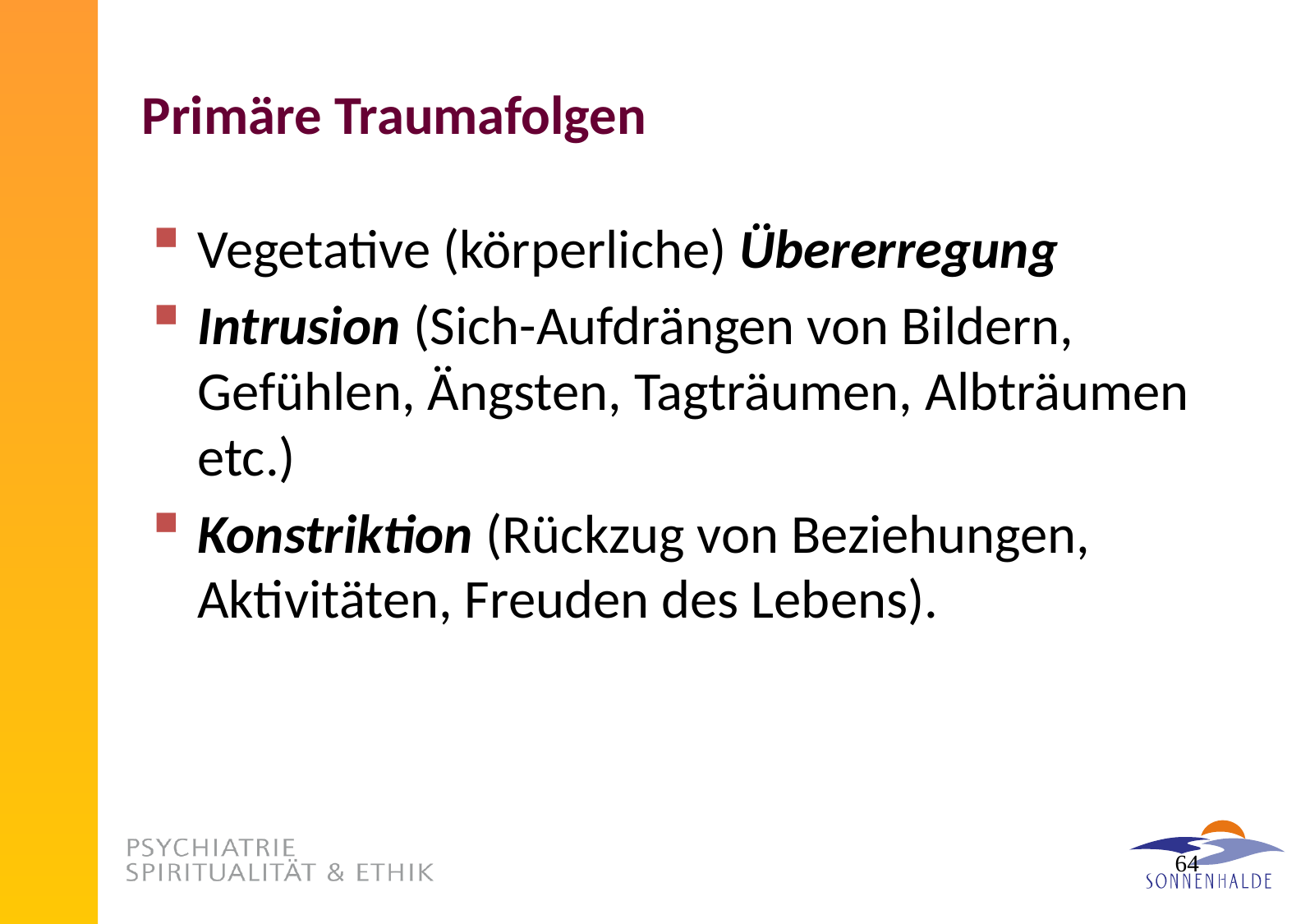

# Primäre Traumafolgen
Vegetative (körperliche) Übererregung
Intrusion (Sich-Aufdrängen von Bildern, Gefühlen, Ängsten, Tagträumen, Albträumen etc.)
Konstriktion (Rückzug von Beziehungen, Aktivitäten, Freuden des Lebens).
64